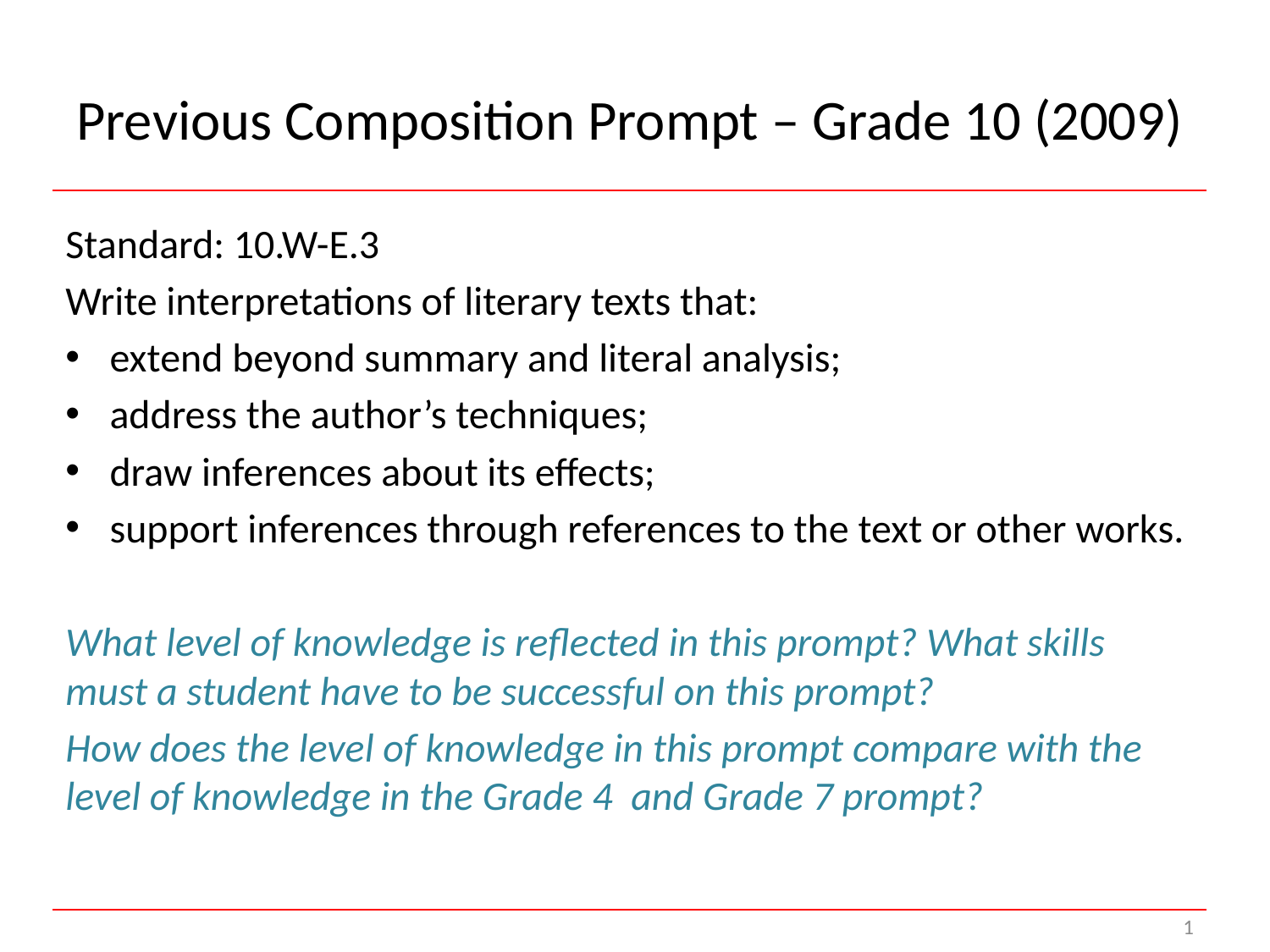

# Previous Composition Prompt – Grade 10 (2009)
Standard: 10.W-E.3
Write interpretations of literary texts that:
extend beyond summary and literal analysis;
address the author’s techniques;
draw inferences about its effects;
support inferences through references to the text or other works.

What level of knowledge is reflected in this prompt? What skills must a student have to be successful on this prompt?
How does the level of knowledge in this prompt compare with the level of knowledge in the Grade 4  and Grade 7 prompt?

1